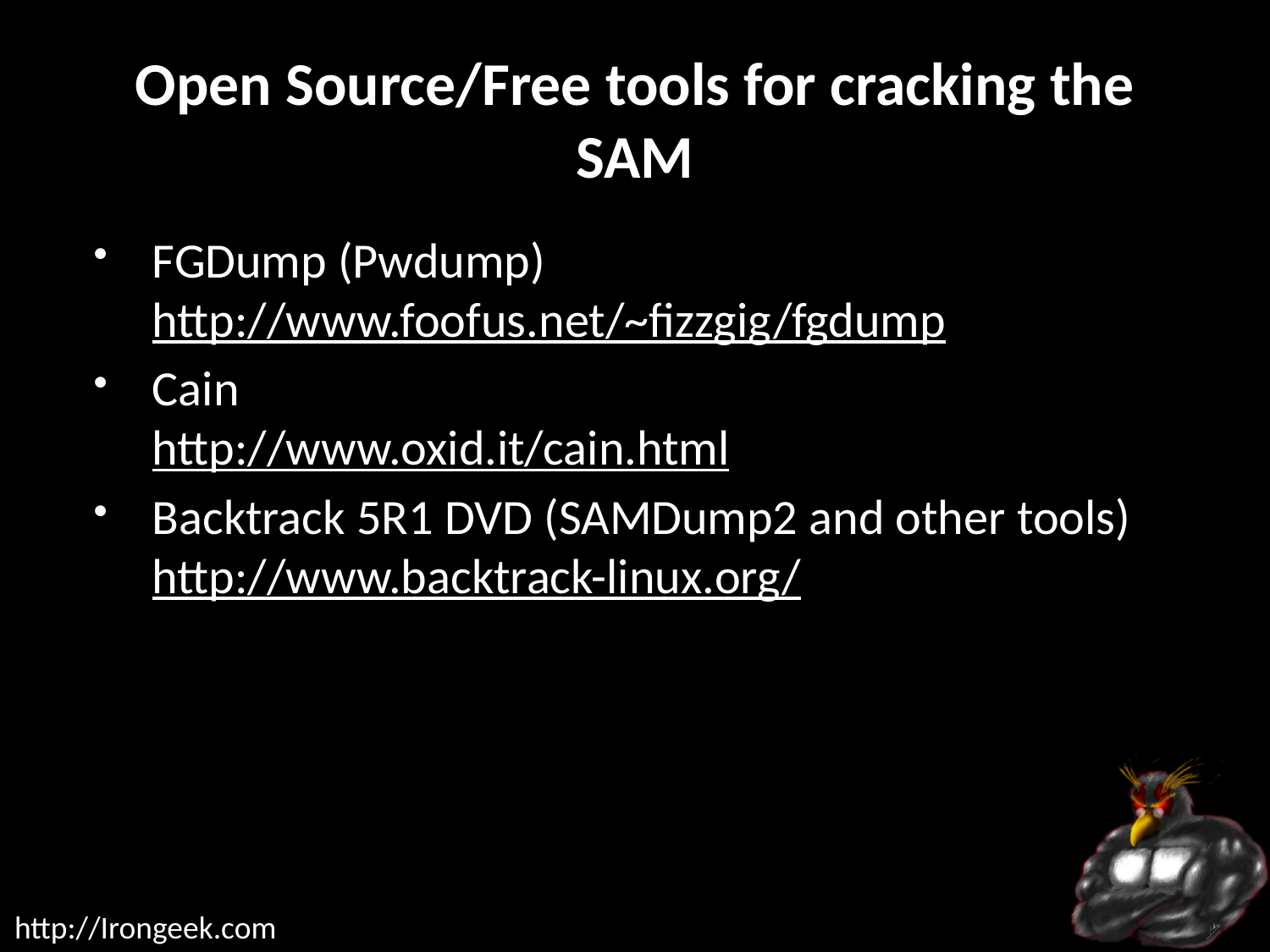

# Open Source/Free tools for cracking the SAM
FGDump (Pwdump)
http://www.foofus.net/~fizzgig/fgdump
Cain
http://www.oxid.it/cain.html
Backtrack 5R1 DVD (SAMDump2 and other tools)
http://www.backtrack-linux.org/